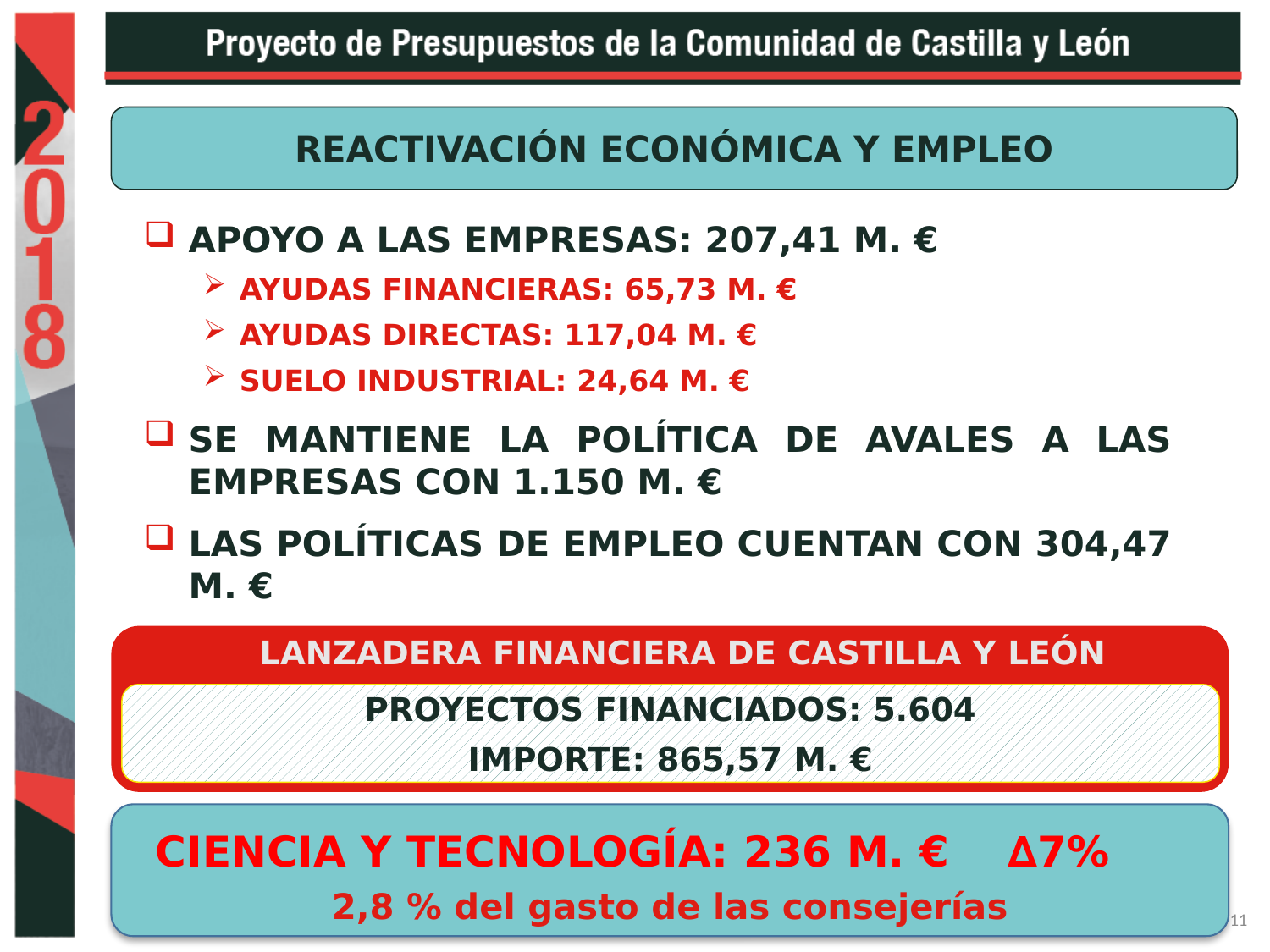

REACTIVACIÓN ECONÓMICA Y EMPLEO
APOYO A LAS EMPRESAS: 207,41 M. €
AYUDAS FINANCIERAS: 65,73 M. €
AYUDAS DIRECTAS: 117,04 M. €
SUELO INDUSTRIAL: 24,64 M. €
SE MANTIENE LA POLÍTICA DE AVALES A LAS EMPRESAS CON 1.150 M. €
LAS POLÍTICAS DE EMPLEO CUENTAN CON 304,47 M. €

LANZADERA FINANCIERA DE CASTILLA Y LEÓN
PROYECTOS FINANCIADOS: 5.604
IMPORTE: 865,57 M. €

CIENCIA Y TECNOLOGÍA: 236 M. €    ∆7%      2,8 % del gasto de las consejerías
11